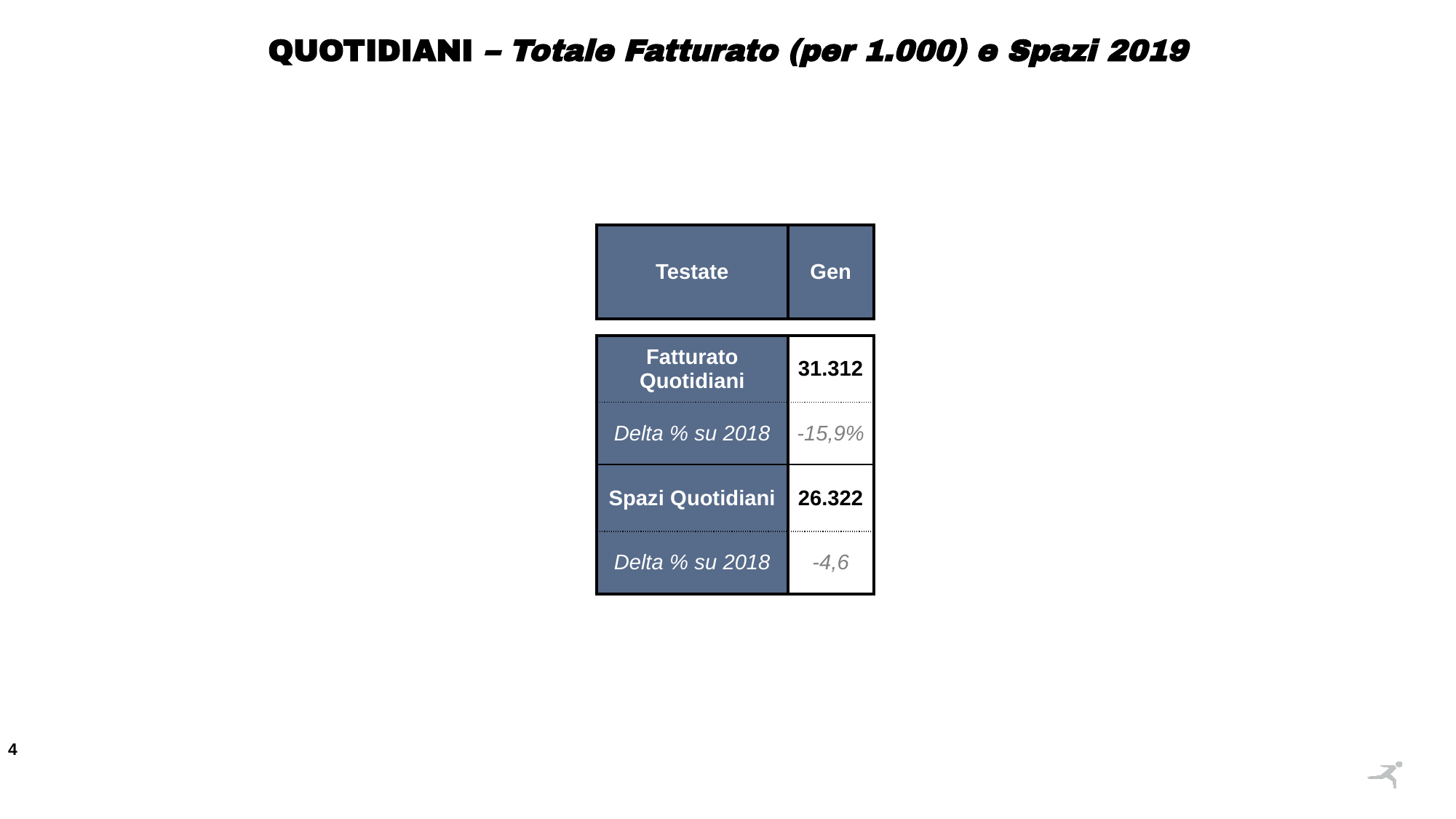

QUOTIDIANI – Totale Fatturato (per 1.000) e Spazi 2019
| Testate | Gen |
| --- | --- |
|  |  |
| Fatturato Quotidiani | 31.312 |
| Delta % su 2018 | -15,9% |
| Spazi Quotidiani | 26.322 |
| Delta % su 2018 | -4,6 |